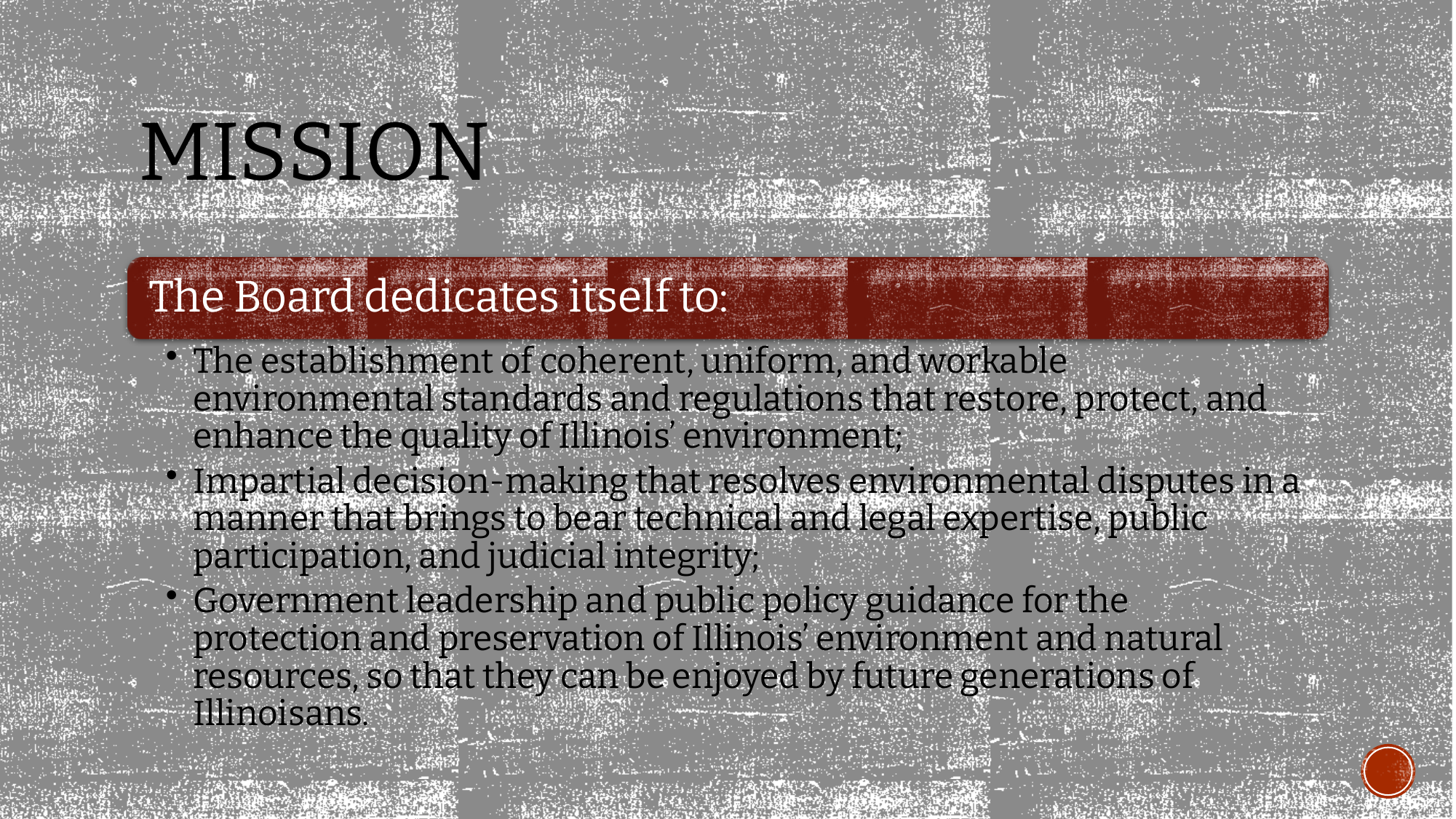

# Mission
The Board dedicates itself to:
The establishment of coherent, uniform, and workable environmental standards and regulations that restore, protect, and enhance the quality of Illinois’ environment;
Impartial decision-making that resolves environmental disputes in a manner that brings to bear technical and legal expertise, public participation, and judicial integrity;
Government leadership and public policy guidance for the protection and preservation of Illinois’ environment and natural resources, so that they can be enjoyed by future generations of Illinoisans.